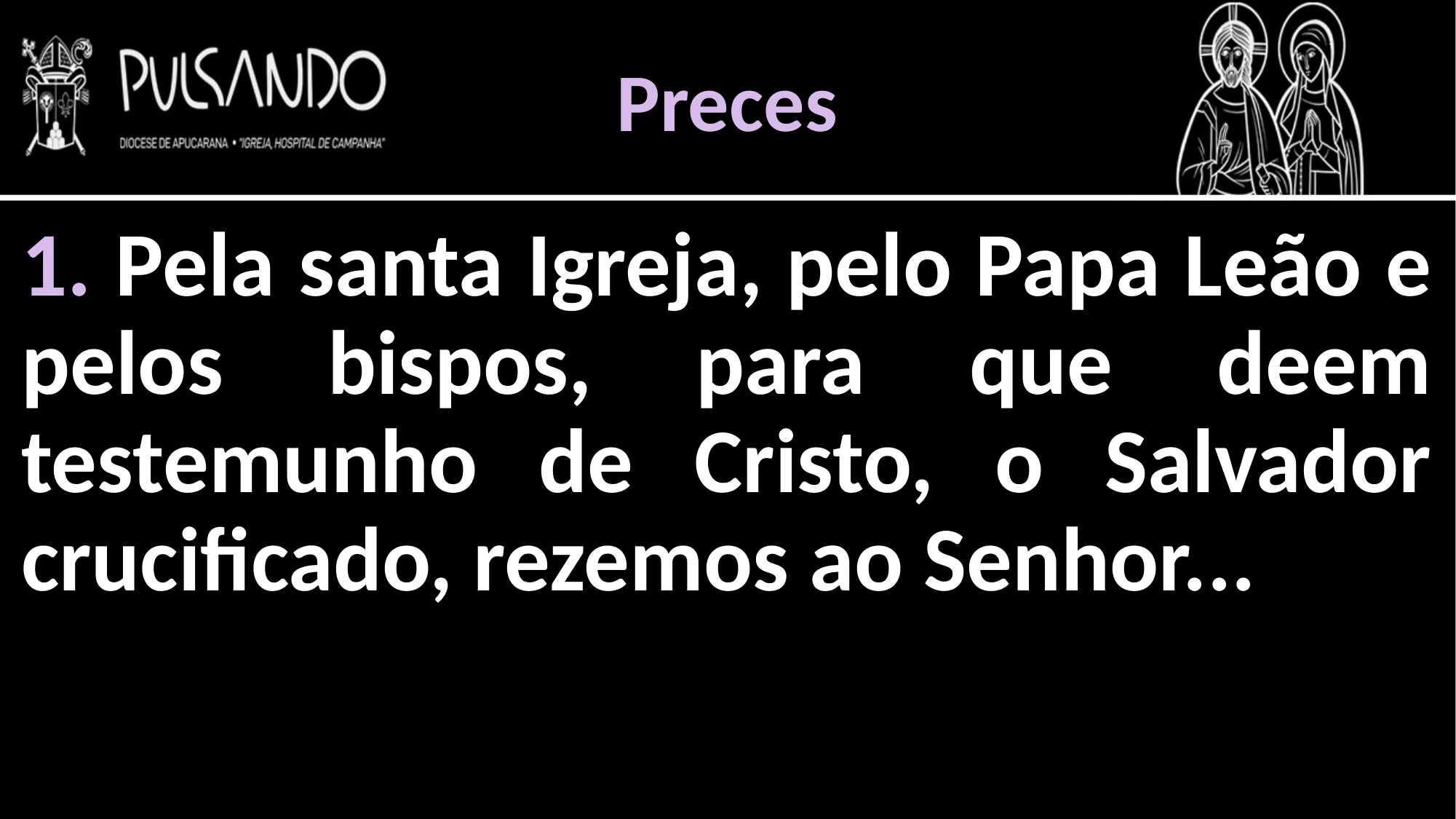

Preces
1. Pela santa Igreja, pelo Papa Leão e pelos bispos, para que deem testemunho de Cristo, o Salvador crucificado, rezemos ao Senhor...